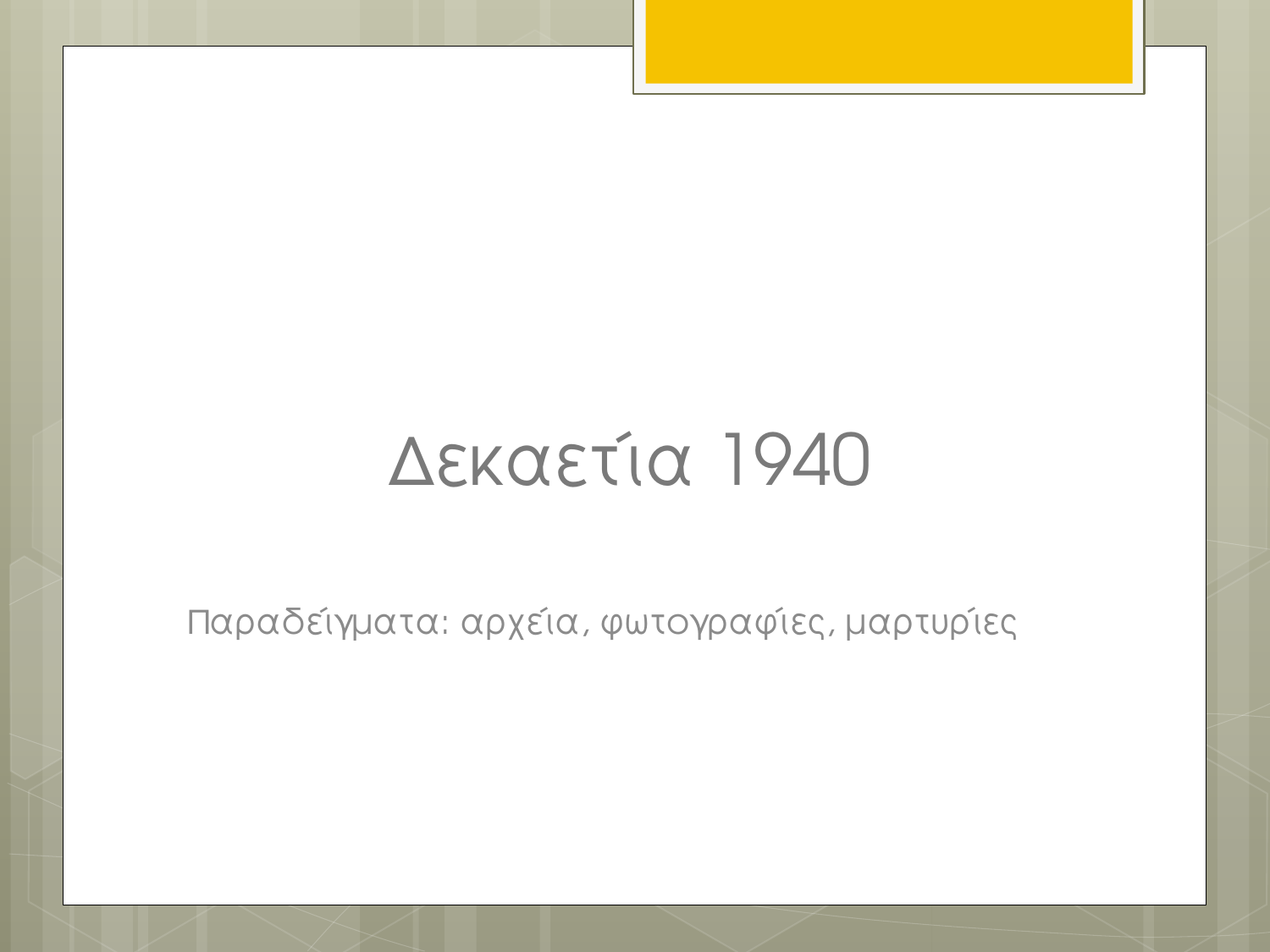

# Δεκαετία 1940
Παραδείγματα: αρχεία, φωτογραφίες, μαρτυρίες